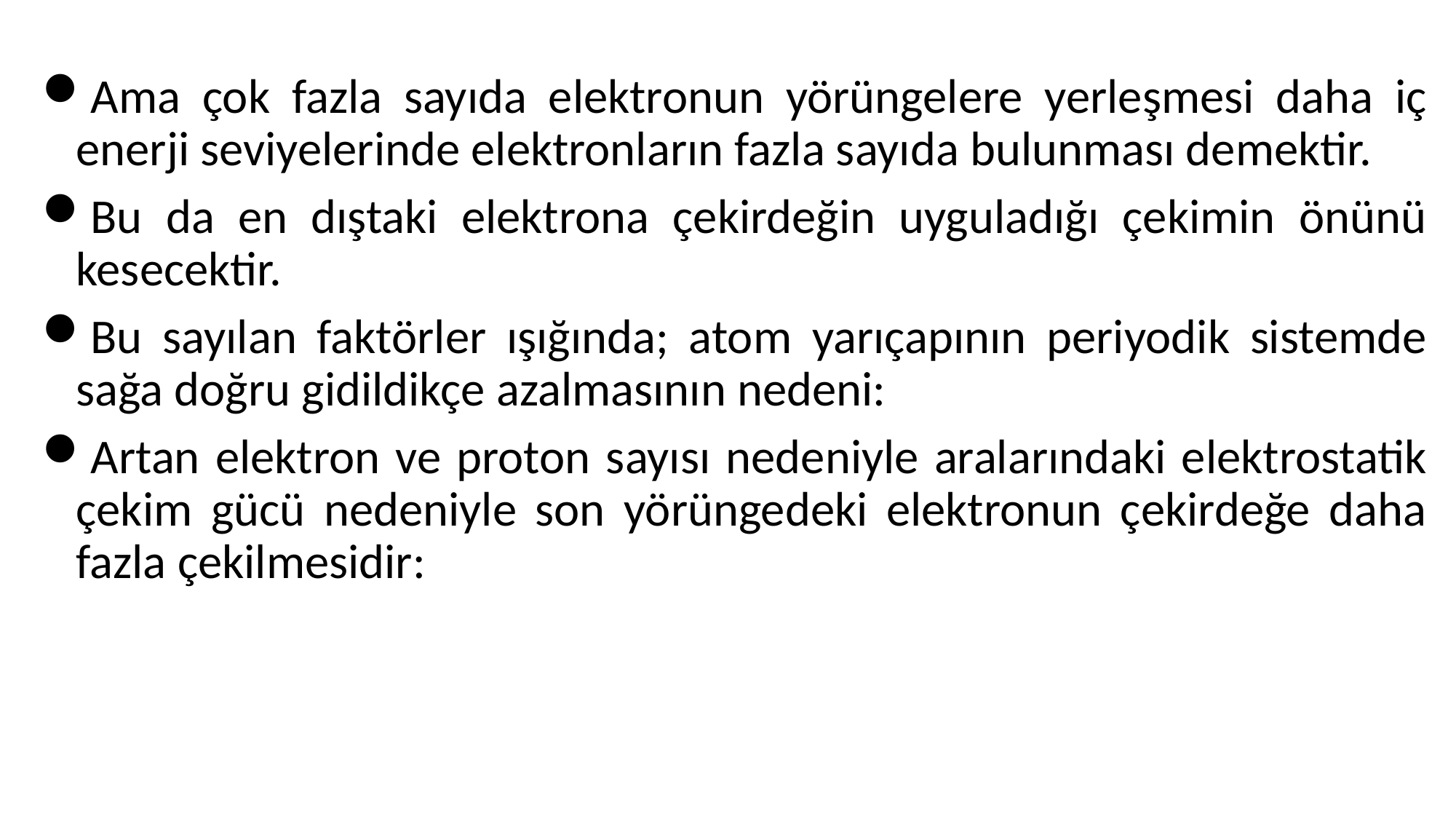

Ama çok fazla sayıda elektronun yörüngelere yerleşmesi daha iç enerji seviyelerinde elektronların fazla sayıda bulunması demektir.
Bu da en dıştaki elektrona çekirdeğin uyguladığı çekimin önünü kesecektir.
Bu sayılan faktörler ışığında; atom yarıçapının periyodik sistemde sağa doğru gidildikçe azalmasının nedeni:
Artan elektron ve proton sayısı nedeniyle aralarındaki elektrostatik çekim gücü nedeniyle son yörüngedeki elektronun çekirdeğe daha fazla çekilmesidir: